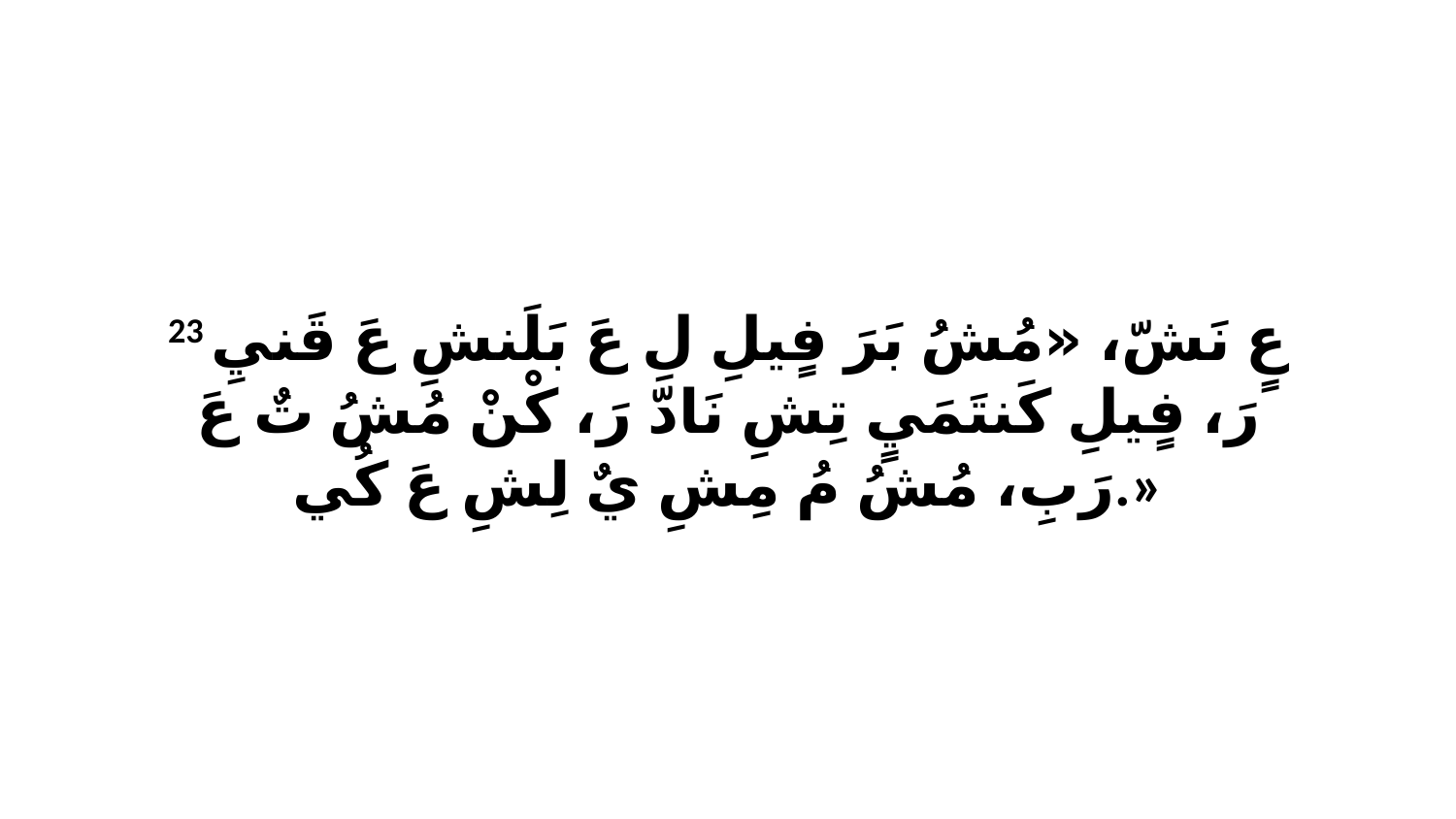

23 عٍ نَشّ، «مُشُ بَرَ فٍيلِ لِ عَ بَلَنشِ عَ قَنيِ رَ، فٍيلِ كَنتَمَيٍ تِشِ نَادّ رَ، كْنْ مُشُ تٌ عَ رَبِ، مُشُ مُ مِشِ يٌ لِشِ عَ كُي.»